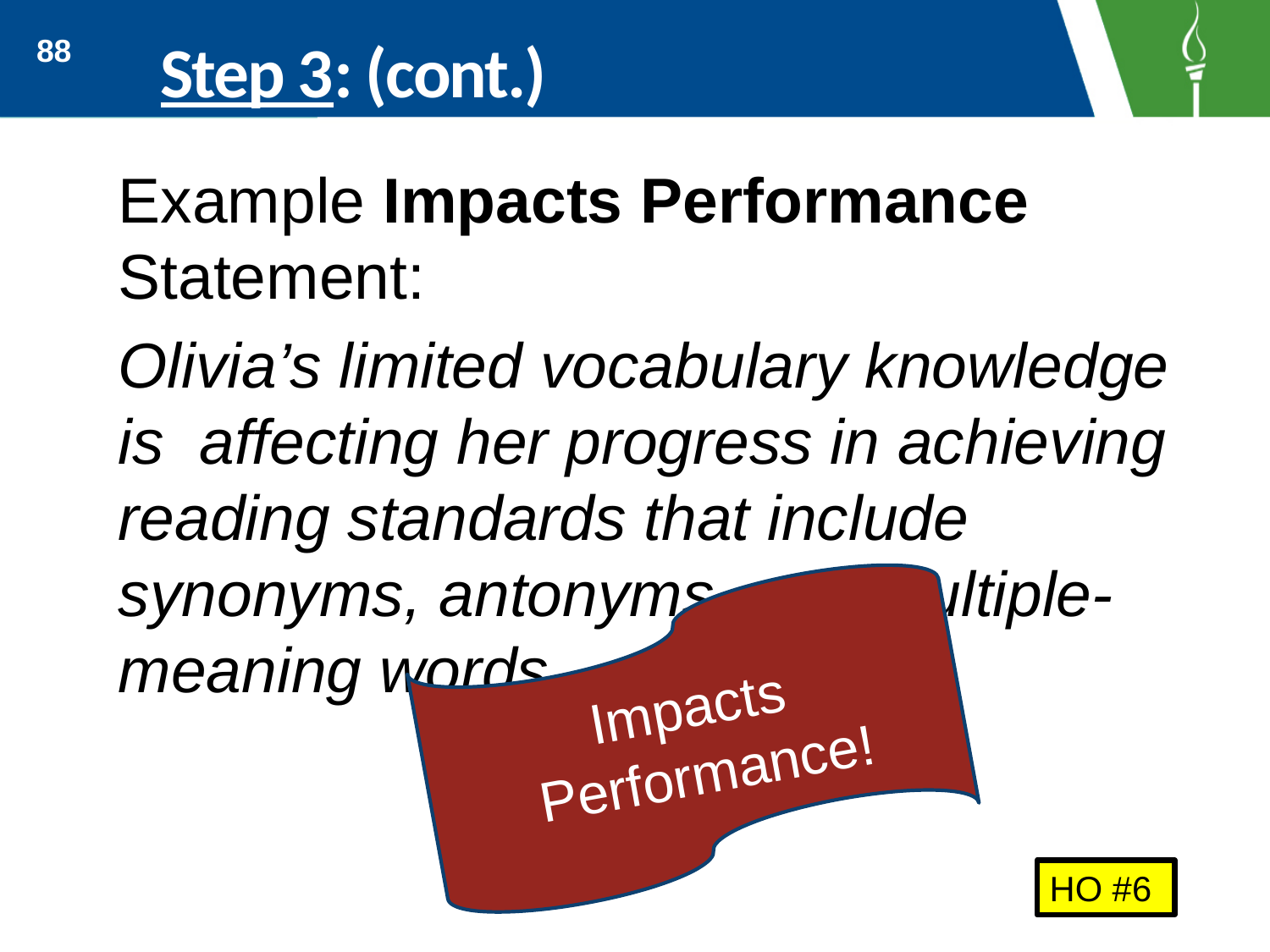

Step 3: (cont.)
88

Example Impacts Performance Statement:
Olivia’s limited vocabulary knowledge is  affecting her progress in achieving reading standards that include synonyms, antonyms, and multiple-meaning words.
Impacts
 Performance!
HO #6